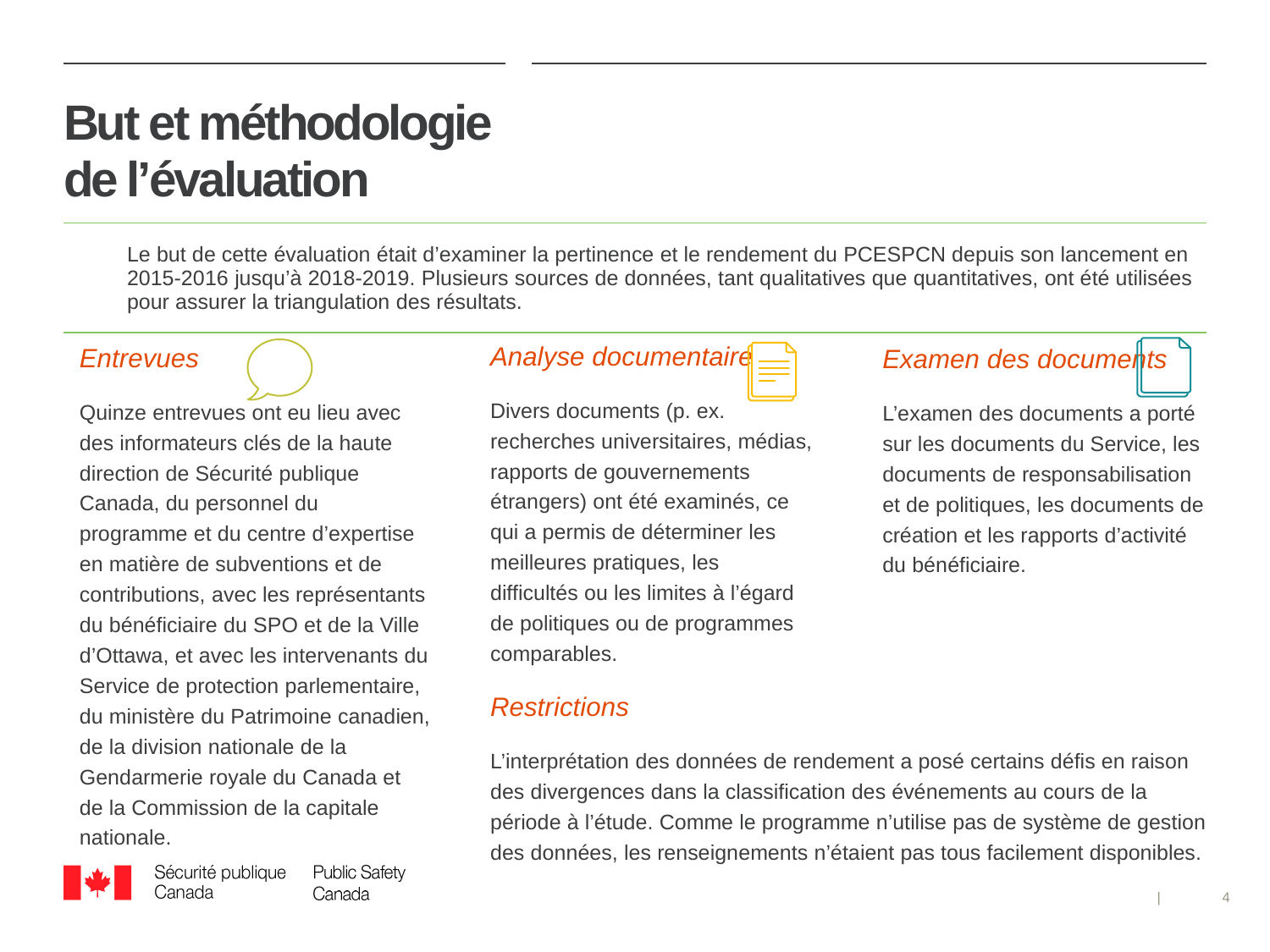

# But et méthodologie de l’évaluation
| Le but de cette évaluation était d’examiner la pertinence et le rendement du PCESPCN depuis son lancement en 2015-2016 jusqu’à 2018-2019. Plusieurs sources de données, tant qualitatives que quantitatives, ont été utilisées pour assurer la triangulation des résultats. |
| --- |
Analyse documentaire
Divers documents (p. ex. recherches universitaires, médias, rapports de gouvernements étrangers) ont été examinés, ce qui a permis de déterminer les meilleures pratiques, les difficultés ou les limites à l’égard de politiques ou de programmes comparables.

Entrevues
Quinze entrevues ont eu lieu avec des informateurs clés de la haute direction de Sécurité publique Canada, du personnel du programme et du centre d’expertise en matière de subventions et de contributions, avec les représentants du bénéficiaire du SPO et de la Ville d’Ottawa, et avec les intervenants du Service de protection parlementaire, du ministère du Patrimoine canadien, de la division nationale de la Gendarmerie royale du Canada et de la Commission de la capitale nationale.
Examen des documents
L’examen des documents a porté sur les documents du Service, les documents de responsabilisation et de politiques, les documents de création et les rapports d’activité du bénéficiaire.

Restrictions
L’interprétation des données de rendement a posé certains défis en raison des divergences dans la classification des événements au cours de la période à l’étude. Comme le programme n’utilise pas de système de gestion des données, les renseignements n’étaient pas tous facilement disponibles.